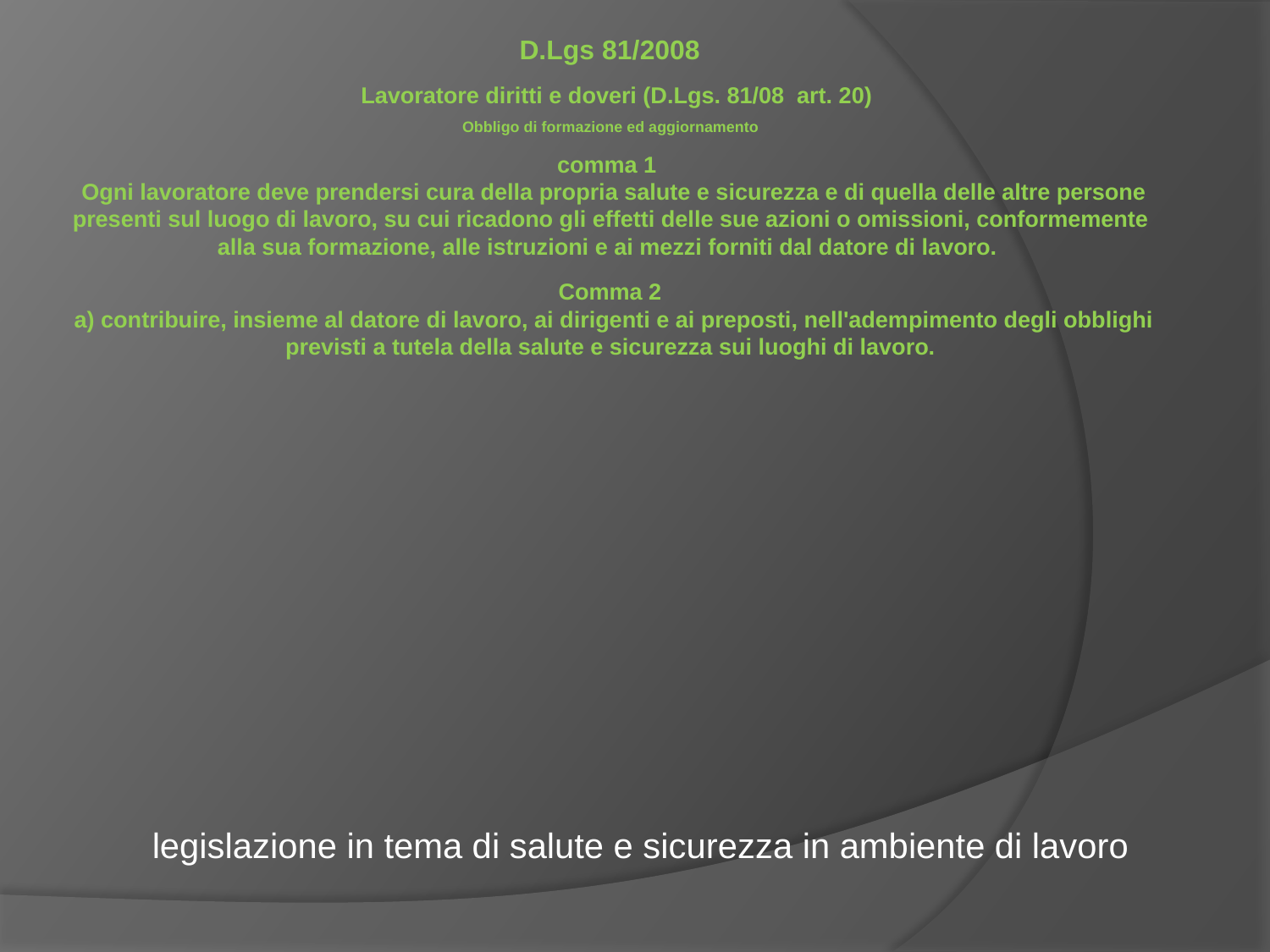

# D.Lgs 81/2008 Lavoratore diritti e doveri (D.Lgs. 81/08  art. 20) Obbligo di formazione ed aggiornamento comma 1  Ogni lavoratore deve prendersi cura della propria salute e sicurezza e di quella delle altre persone presenti sul luogo di lavoro, su cui ricadono gli effetti delle sue azioni o omissioni, conformemente alla sua formazione, alle istruzioni e ai mezzi forniti dal datore di lavoro.  Comma 2 a) contribuire, insieme al datore di lavoro, ai dirigenti e ai preposti, nell'adempimento degli obblighi previsti a tutela della salute e sicurezza sui luoghi di lavoro.
legislazione in tema di salute e sicurezza in ambiente di lavoro